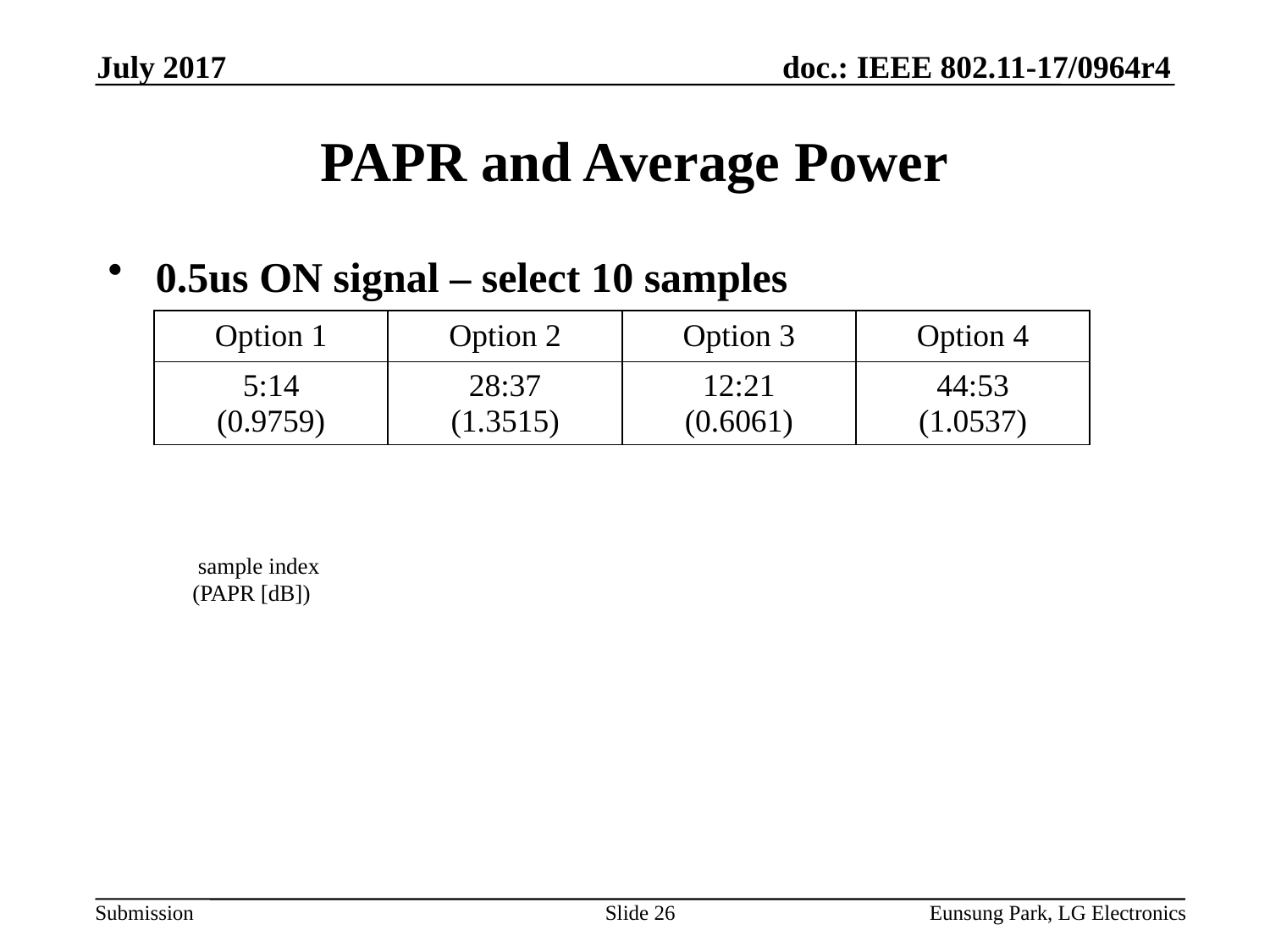

July 2017
# PAPR and Average Power
0.5us ON signal – select 10 samples

| Option 1 | Option 2 | Option 3 | Option 4 |
| --- | --- | --- | --- |
| 5:14 (0.9759) | 28:37 (1.3515) | 12:21 (0.6061) | 44:53 (1.0537) |
 sample index
(PAPR [dB])
Slide 26
Eunsung Park, LG Electronics